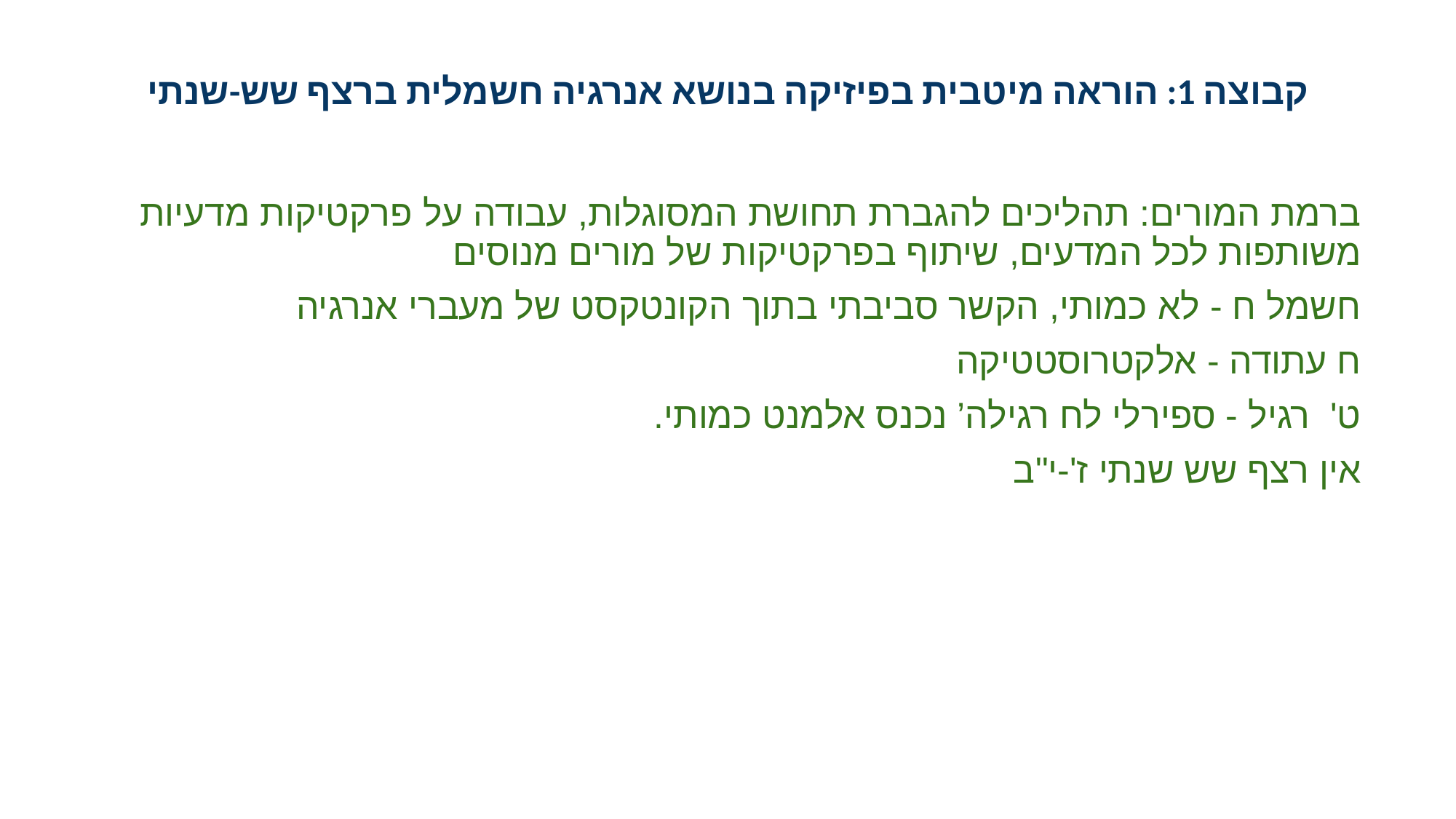

# קבוצה 1: הוראה מיטבית בפיזיקה בנושא אנרגיה חשמלית ברצף שש-שנתי
ברמת המורים: תהליכים להגברת תחושת המסוגלות, עבודה על פרקטיקות מדעיות משותפות לכל המדעים, שיתוף בפרקטיקות של מורים מנוסים
חשמל ח - לא כמותי, הקשר סביבתי בתוך הקונטקסט של מעברי אנרגיה
ח עתודה - אלקטרוסטטיקה
ט'  רגיל - ספירלי לח רגילה’ נכנס אלמנט כמותי.
אין רצף שש שנתי ז'-י"ב